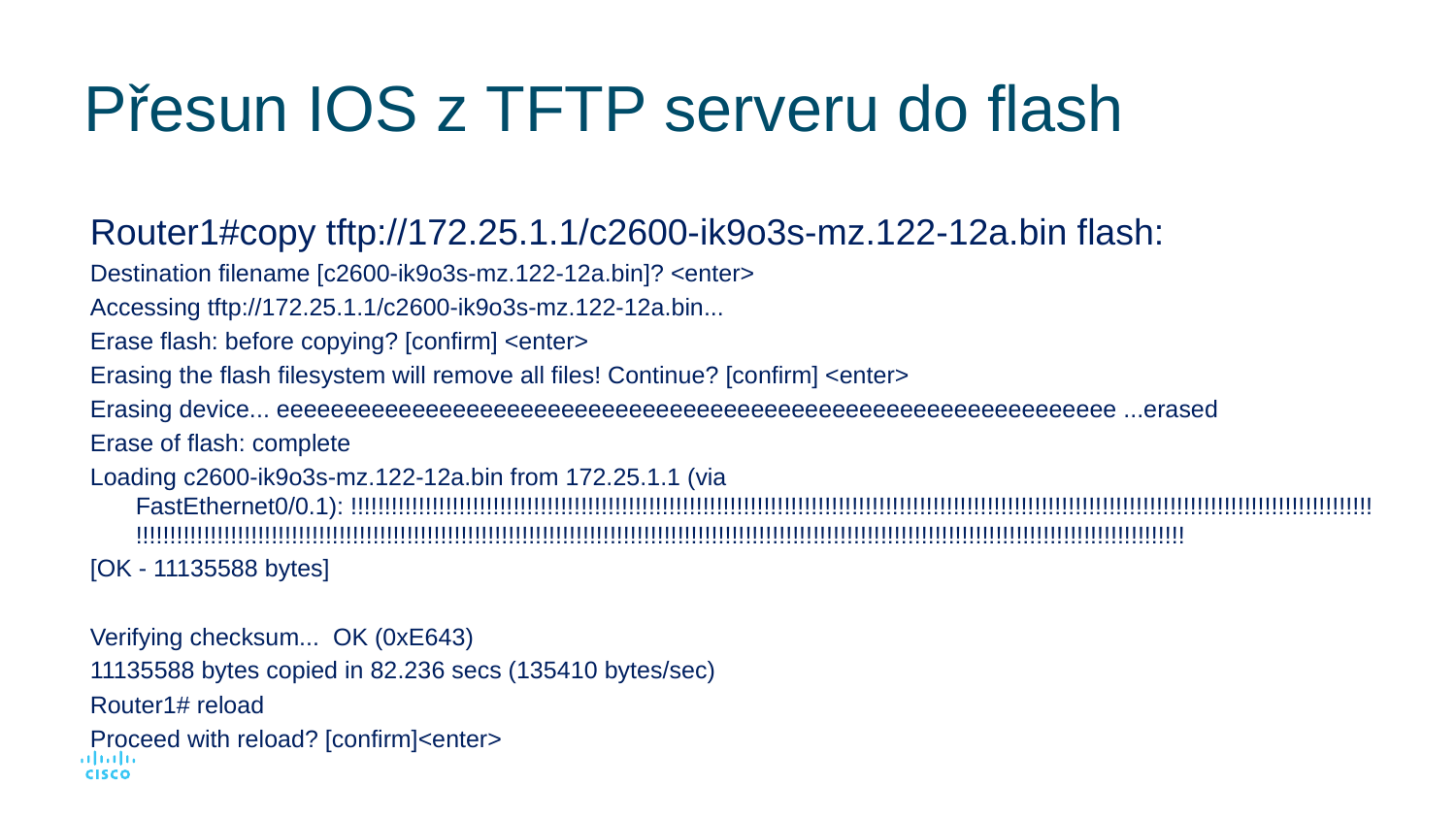

# Přesun IOS z TFTP serveru do flash
Router1#copy tftp://172.25.1.1/c2600-ik9o3s-mz.122-12a.bin flash:
Destination filename [c2600-ik9o3s-mz.122-12a.bin]? <enter>
Accessing tftp://172.25.1.1/c2600-ik9o3s-mz.122-12a.bin...
Erase flash: before copying? [confirm] <enter>
Erasing the flash filesystem will remove all files! Continue? [confirm] <enter>
Erasing device... eeeeeeeeeeeeeeeeeeeeeeeeeeeeeeeeeeeeeeeeeeeeeeeeeeeeeeeeeeeeee ...erased
Erase of flash: complete
Loading c2600-ik9o3s-mz.122-12a.bin from 172.25.1.1 (via FastEthernet0/0.1): !!!!!!!!!!!!!!!!!!!!!!!!!!!!!!!!!!!!!!!!!!!!!!!!!!!!!!!!!!!!!!!!!!!!!!!!!!!!!!!!!!!!!!!!!!!!!!!!!!!!!!!!!!!!!!!!!!!!!!!!!!!!!!!!!!!!!!!!!!!!!!!!!!!!!!!!!!!!!!!!!!!!!!!!!!!!!!!!!!!!!!!!!!!!!!!!!!!!!!!!!!!!!!!!!!!!!!!!!!!!!!!!!!!!!!!!!!!!!!!!!!!!!!!!!!!!!!!!!!!!!!!!!!!!!!!!!!!!!!!!!!!!!!!!!!!!!!!!!!!!!!!!!!
[OK - 11135588 bytes]

Verifying checksum...  OK (0xE643)
11135588 bytes copied in 82.236 secs (135410 bytes/sec)
Router1# reload
Proceed with reload? [confirm]<enter>